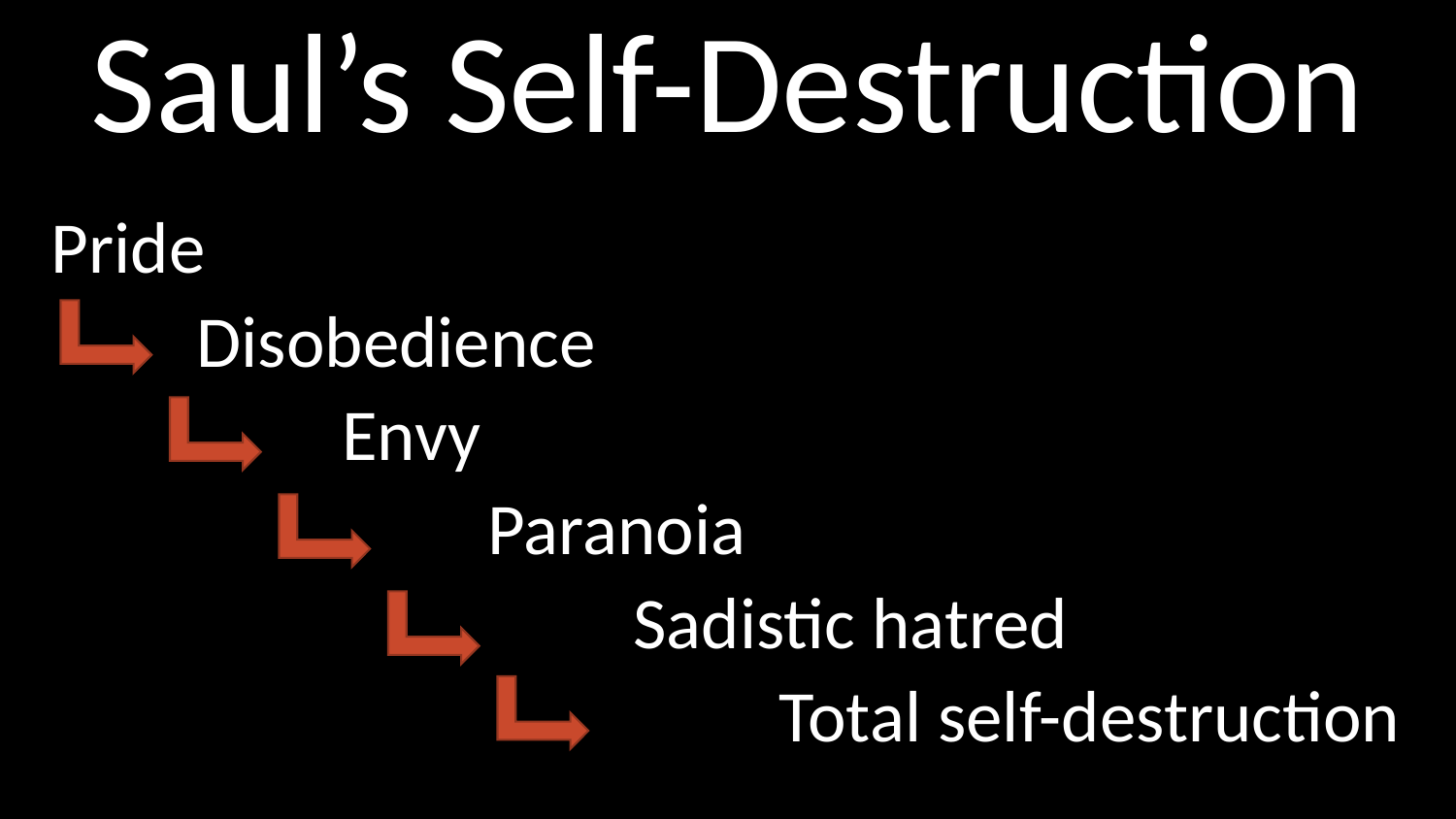

# Saul’s Self-Destruction
Pride
	Disobedience
		Envy
			Paranoia
				Sadistic hatred
					Total self-destruction